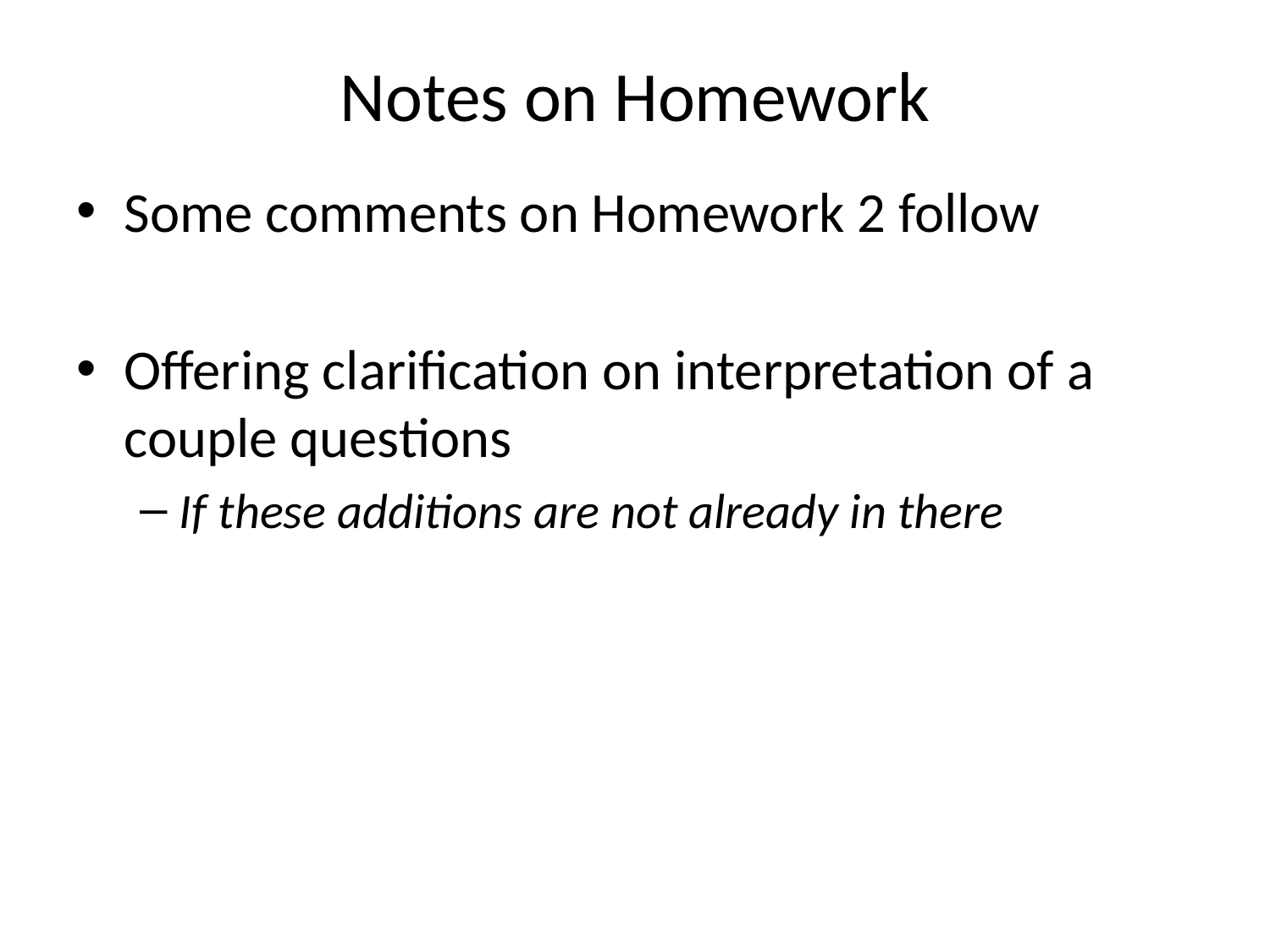

# Notes on Homework
Some comments on Homework 2 follow

Offering clarification on interpretation of a couple questions
If these additions are not already in there